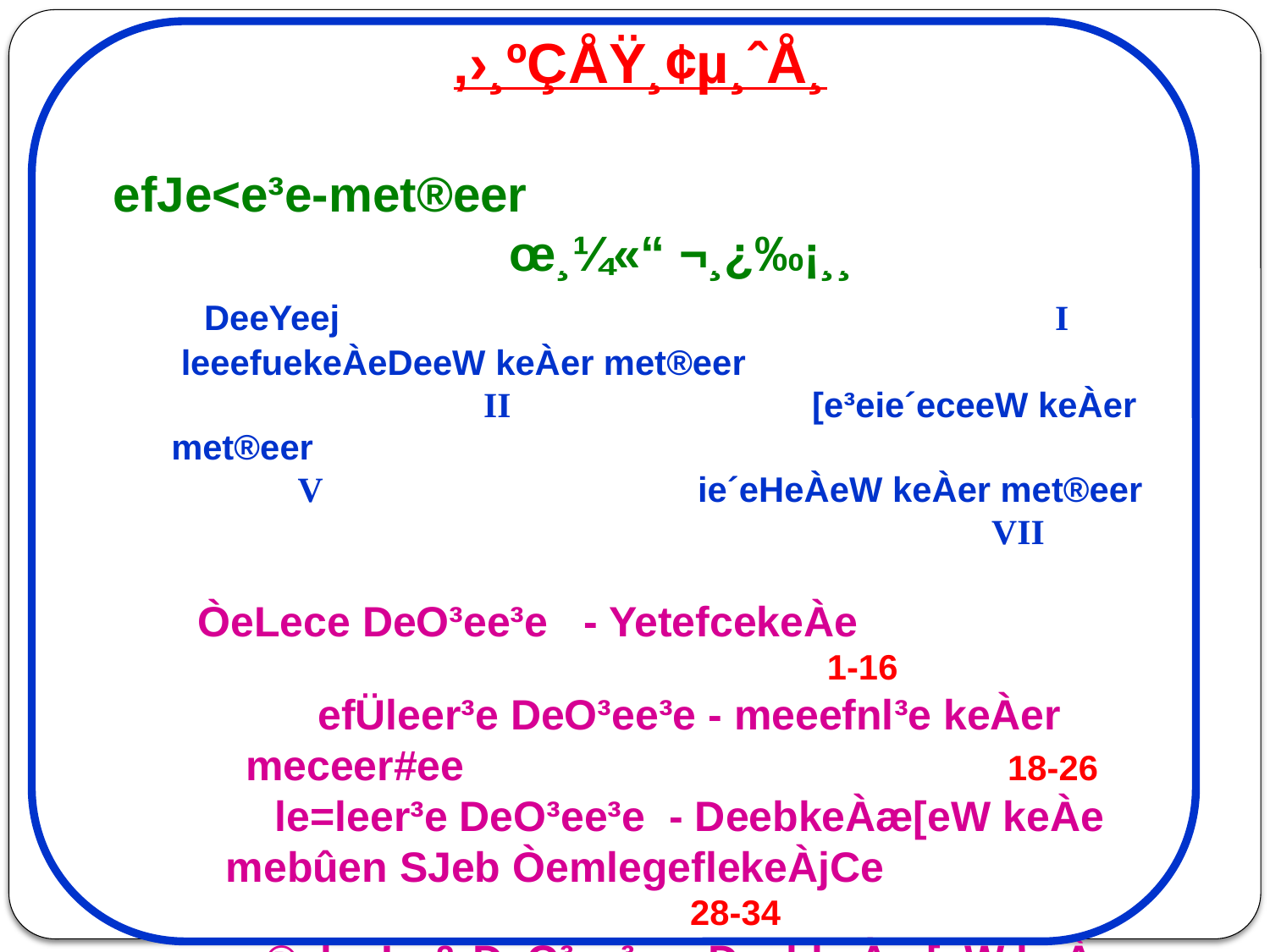

‚›¸ºÇÅŸ¸¢µ¸ˆÅ¸

efJe<e³e-met®eer 				                   œ¸¼«“ ¬¸¿‰¡¸¸
       DeeYeej						      I
 leeefuekeÀeDeeW keÀer met®eer					      II                               [e³eie´eceeW keÀer met®eer	             	               	    	                                      V                                          ie´eHeÀeW keÀer met®eer						      VII

  ÒeLece DeO³ee³e   - YetefcekeÀe                                                 		1-16
   efÜleer³e DeO³ee³e - meeefnl³e keÀer meceer#ee	                              		18-26
   le=leer³e DeO³ee³e  - DeebkeÀæ[eW keÀe mebûen SJeb ÒemlegeflekeÀjCe                        	28-34
        ®elegLe& DeO³ee³e  - DeebkeÀæ[eW keÀe efJeMues<eCe leLee mHeäerkeÀjCe                   36-56
   Heb®ece DeO³ee³e   - efve<keÀ<e& SJeb megPeeJe	                                           	58-64

       meboYe& ie´bLe met®eer
      DeeoMe& He´MveeJeueer